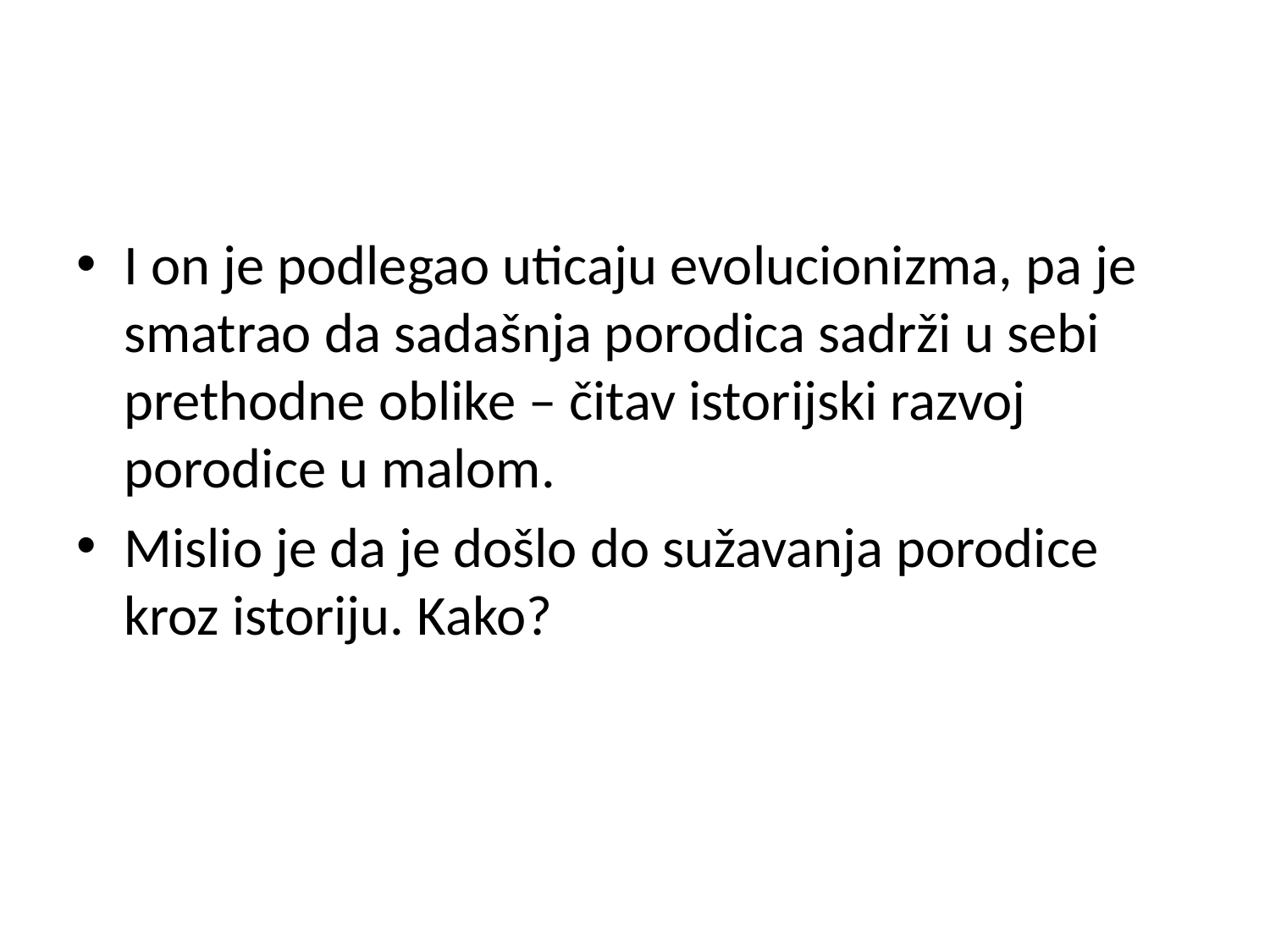

#
I on je podlegao uticaju evolucionizma, pa je smatrao da sadašnja porodica sadrži u sebi prethodne oblike – čitav istorijski razvoj porodice u malom.
Mislio je da je došlo do sužavanja porodice kroz istoriju. Kako?